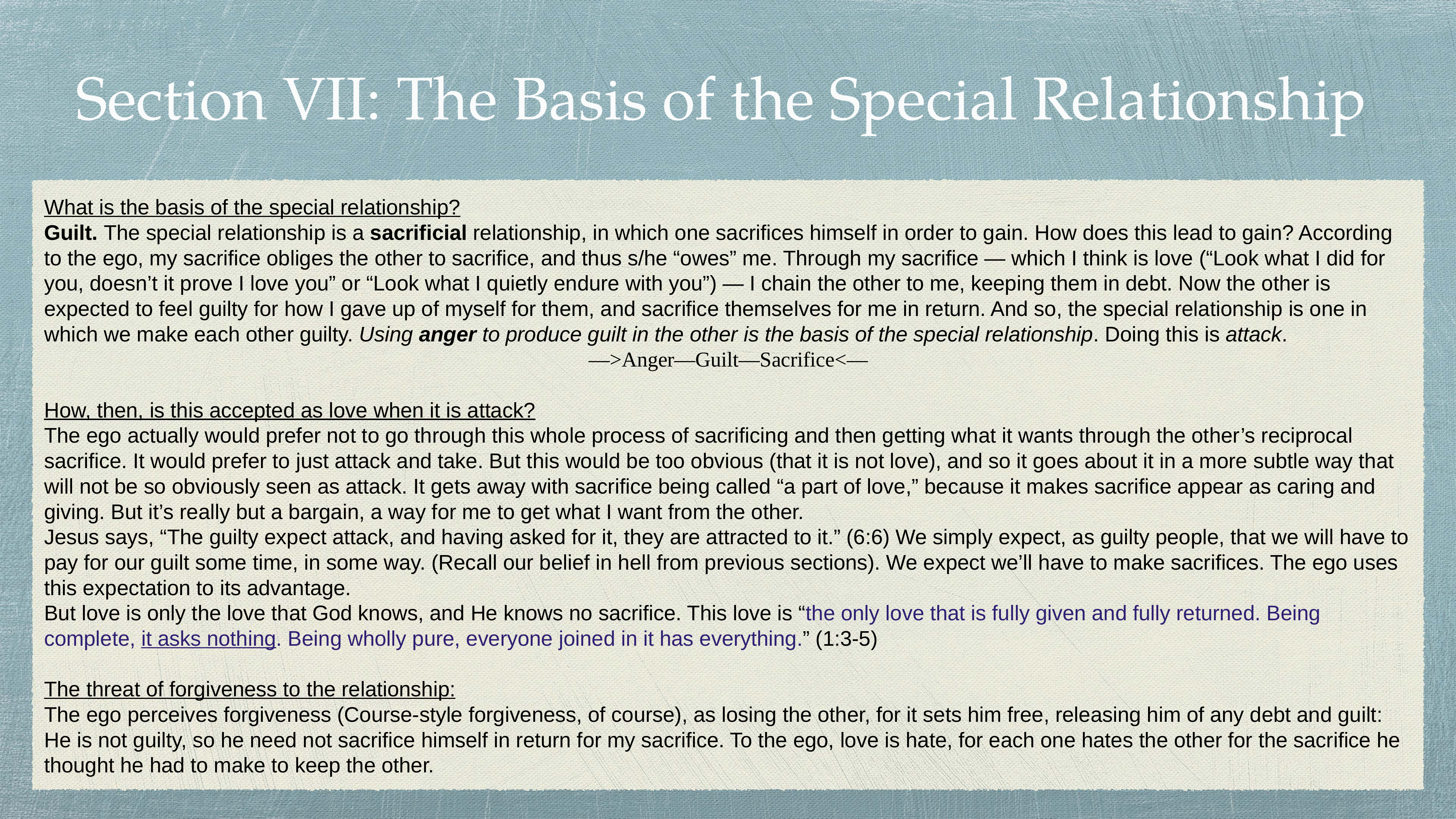

# Section VII: The Basis of the Special Relationship
What is the basis of the special relationship?
Guilt. The special relationship is a sacrificial relationship, in which one sacrifices himself in order to gain. How does this lead to gain? According to the ego, my sacrifice obliges the other to sacrifice, and thus s/he “owes” me. Through my sacrifice — which I think is love (“Look what I did for you, doesn’t it prove I love you” or “Look what I quietly endure with you”) — I chain the other to me, keeping them in debt. Now the other is expected to feel guilty for how I gave up of myself for them, and sacrifice themselves for me in return. And so, the special relationship is one in which we make each other guilty. Using anger to produce guilt in the other is the basis of the special relationship. Doing this is attack.
—>Anger—Guilt—Sacrifice<—
How, then, is this accepted as love when it is attack?
The ego actually would prefer not to go through this whole process of sacrificing and then getting what it wants through the other’s reciprocal sacrifice. It would prefer to just attack and take. But this would be too obvious (that it is not love), and so it goes about it in a more subtle way that will not be so obviously seen as attack. It gets away with sacrifice being called “a part of love,” because it makes sacrifice appear as caring and giving. But it’s really but a bargain, a way for me to get what I want from the other.
Jesus says, “The guilty expect attack, and having asked for it, they are attracted to it.” (6:6) We simply expect, as guilty people, that we will have to pay for our guilt some time, in some way. (Recall our belief in hell from previous sections). We expect we’ll have to make sacrifices. The ego uses this expectation to its advantage.
But love is only the love that God knows, and He knows no sacrifice. This love is “the only love that is fully given and fully returned. Being complete, it asks nothing. Being wholly pure, everyone joined in it has everything.” (1:3-5)

The threat of forgiveness to the relationship:
The ego perceives forgiveness (Course-style forgiveness, of course), as losing the other, for it sets him free, releasing him of any debt and guilt: He is not guilty, so he need not sacrifice himself in return for my sacrifice. To the ego, love is hate, for each one hates the other for the sacrifice he thought he had to make to keep the other.